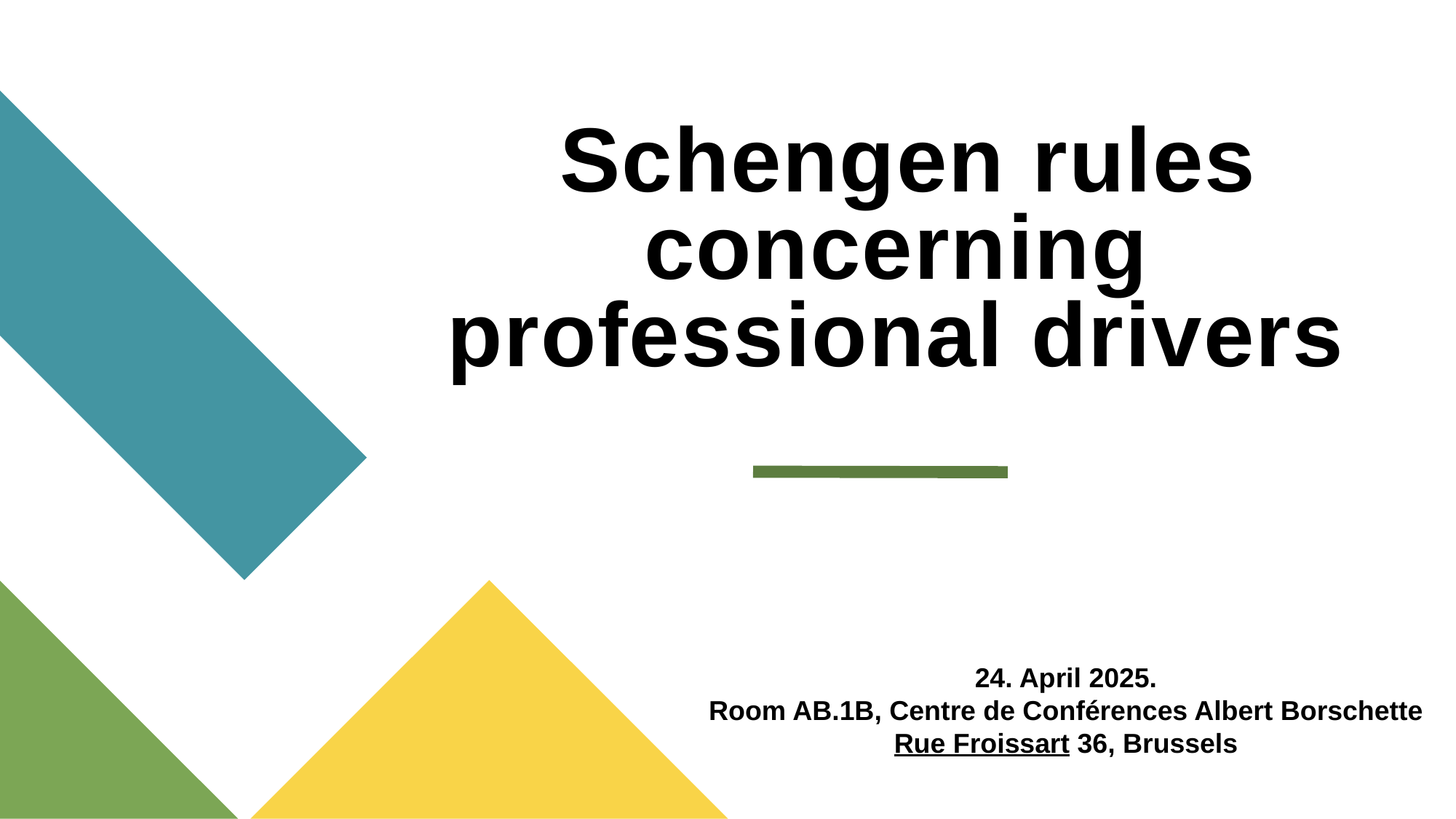

# Schengen rules concerning professional drivers
24. April 2025.
Room AB.1B, Centre de Conférences Albert Borschette
Rue Froissart 36, Brussels